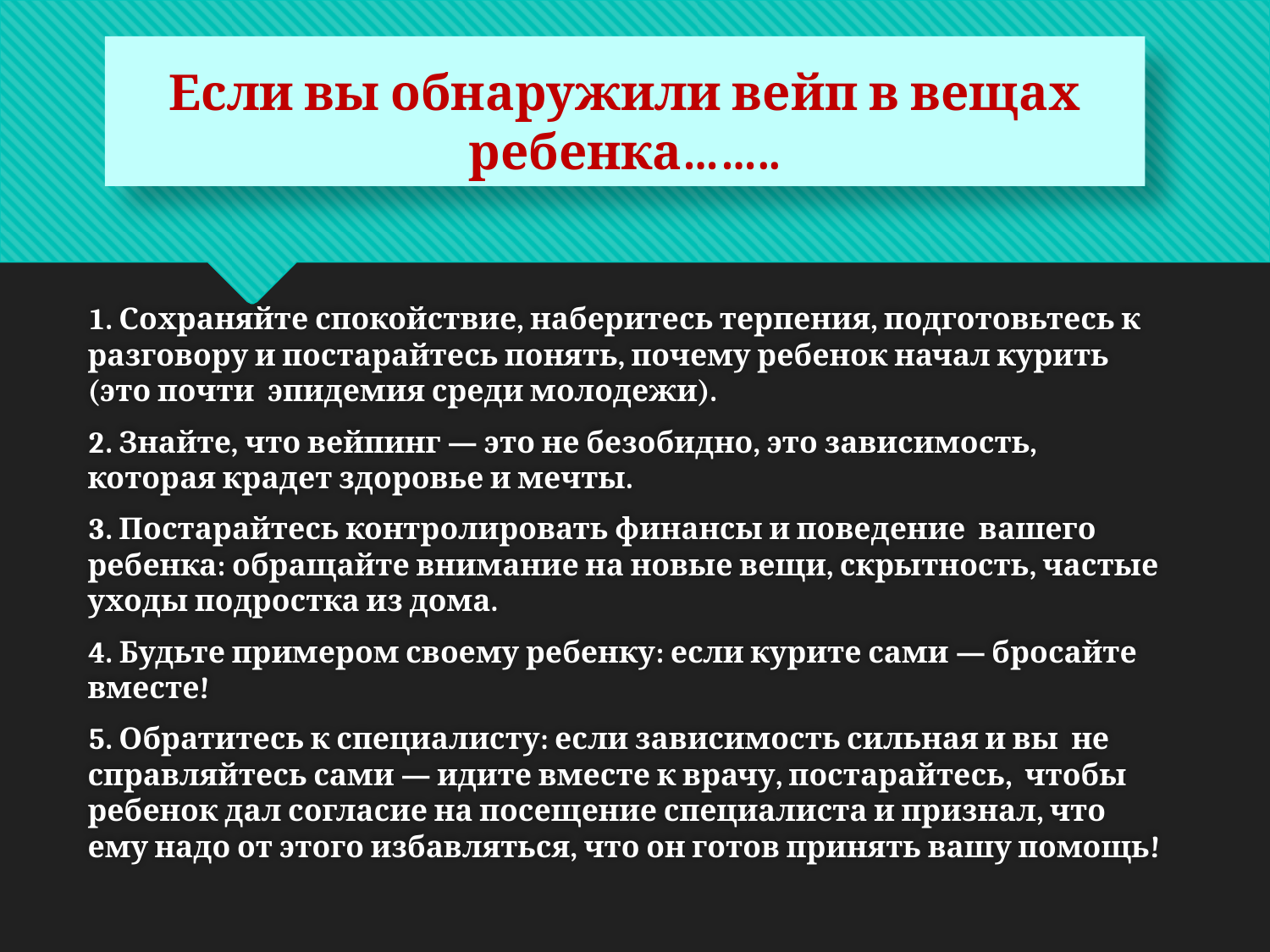

# Если вы обнаружили вейп в вещах ребенка……..

1. Сохраняйте спокойствие, наберитесь терпения, подготовьтесь к разговору и постарайтесь понять, почему ребенок начал курить (это почти  эпидемия среди молодежи).
2. Знайте, что вейпинг — это не безобидно, это зависимость, которая крадет здоровье и мечты.
3. Постарайтесь контролировать финансы и поведение  вашего ребенка: обращайте внимание на новые вещи, скрытность, частые уходы подростка из дома.
4. Будьте примером своему ребенку: если курите сами — бросайте вместе!
5. Обратитесь к специалисту: если зависимость сильная и вы  не справляйтесь сами — идите вместе к врачу, постарайтесь,  чтобы ребенок дал согласие на посещение специалиста и признал, что ему надо от этого избавляться, что он готов принять вашу помощь!